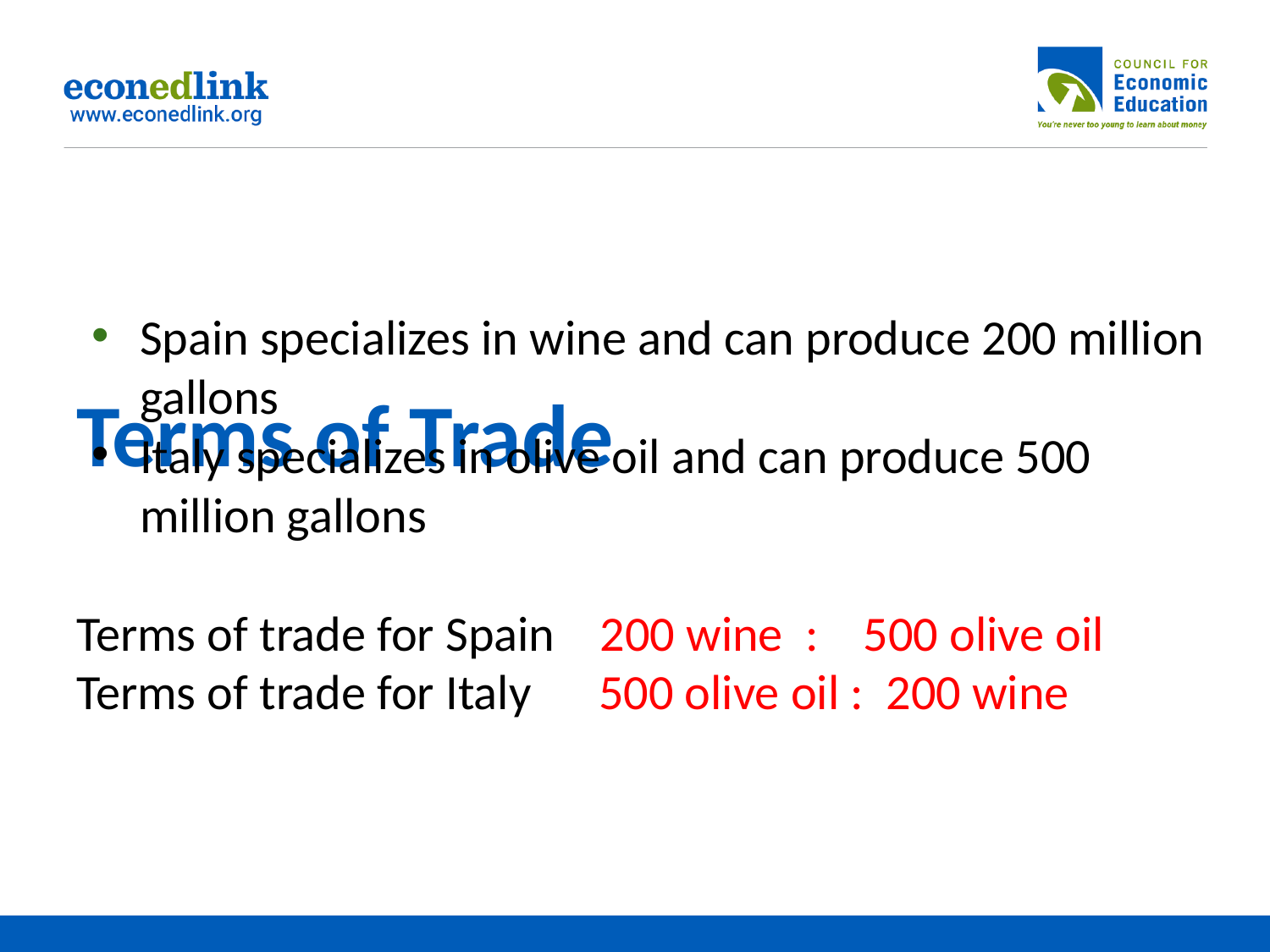

# Terms of Trade
Spain specializes in wine and can produce 200 million gallons
Italy specializes in olive oil and can produce 500 million gallons

Terms of trade for Spain    200 wine  :    500 olive oil
Terms of trade for Italy      500 olive oil :  200 wine